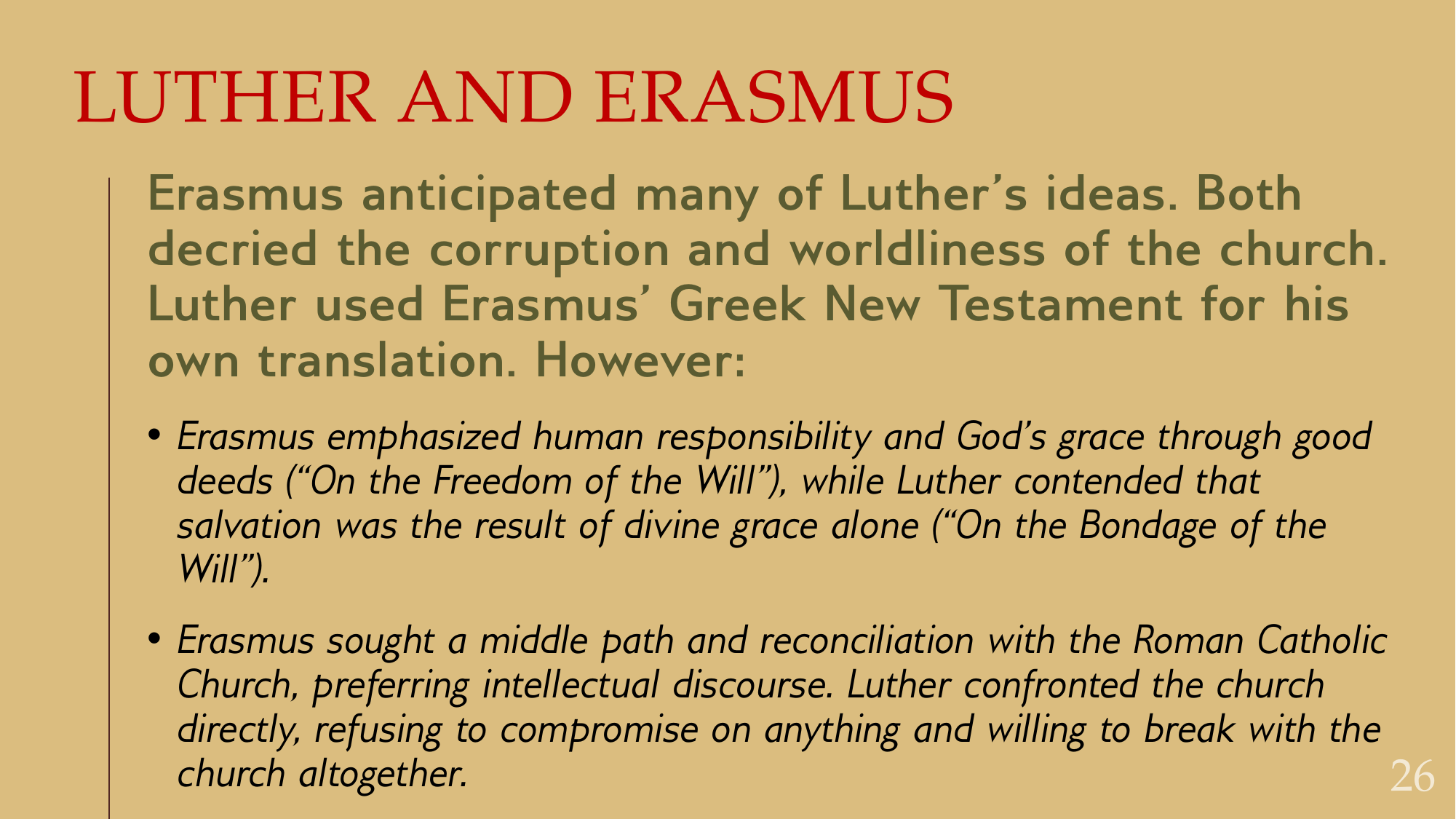

# LUTHER AND ERASMUS
Erasmus anticipated many of Luther’s ideas. Both decried the corruption and worldliness of the church. Luther used Erasmus’ Greek New Testament for his own translation. However:
Erasmus emphasized human responsibility and God’s grace through good deeds (“On the Freedom of the Will”), while Luther contended that salvation was the result of divine grace alone (“On the Bondage of the Will”).
Erasmus sought a middle path and reconciliation with the Roman Catholic Church, preferring intellectual discourse. Luther confronted the church directly, refusing to compromise on anything and willing to break with the church altogether.

26